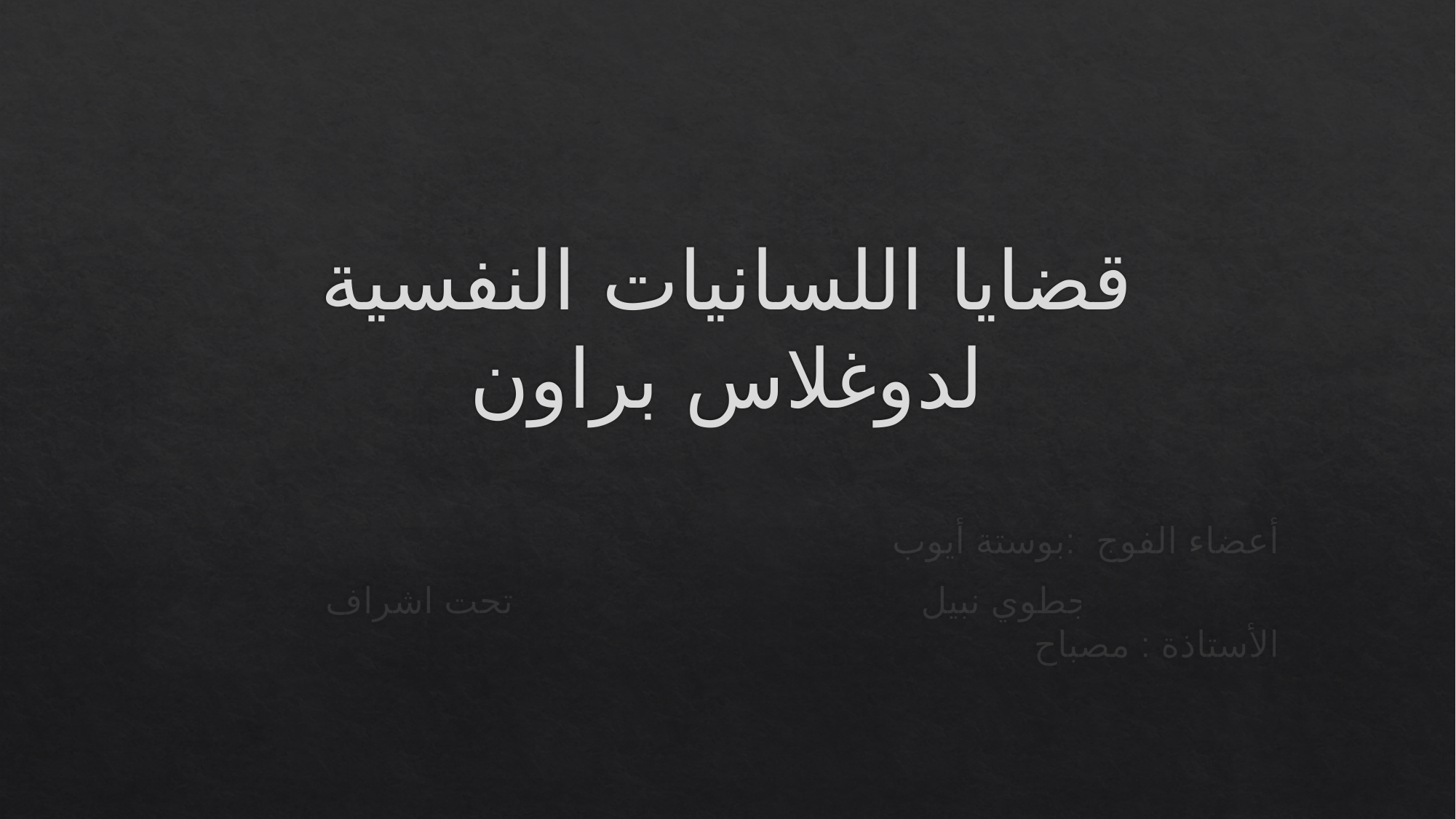

# قضايا اللسانيات النفسية لدوغلاس براون

أعضاء الفوج  :بوستة أيوب
                   جطوي نبيل                                        تحت اشراف  الأستاذة : مصباح